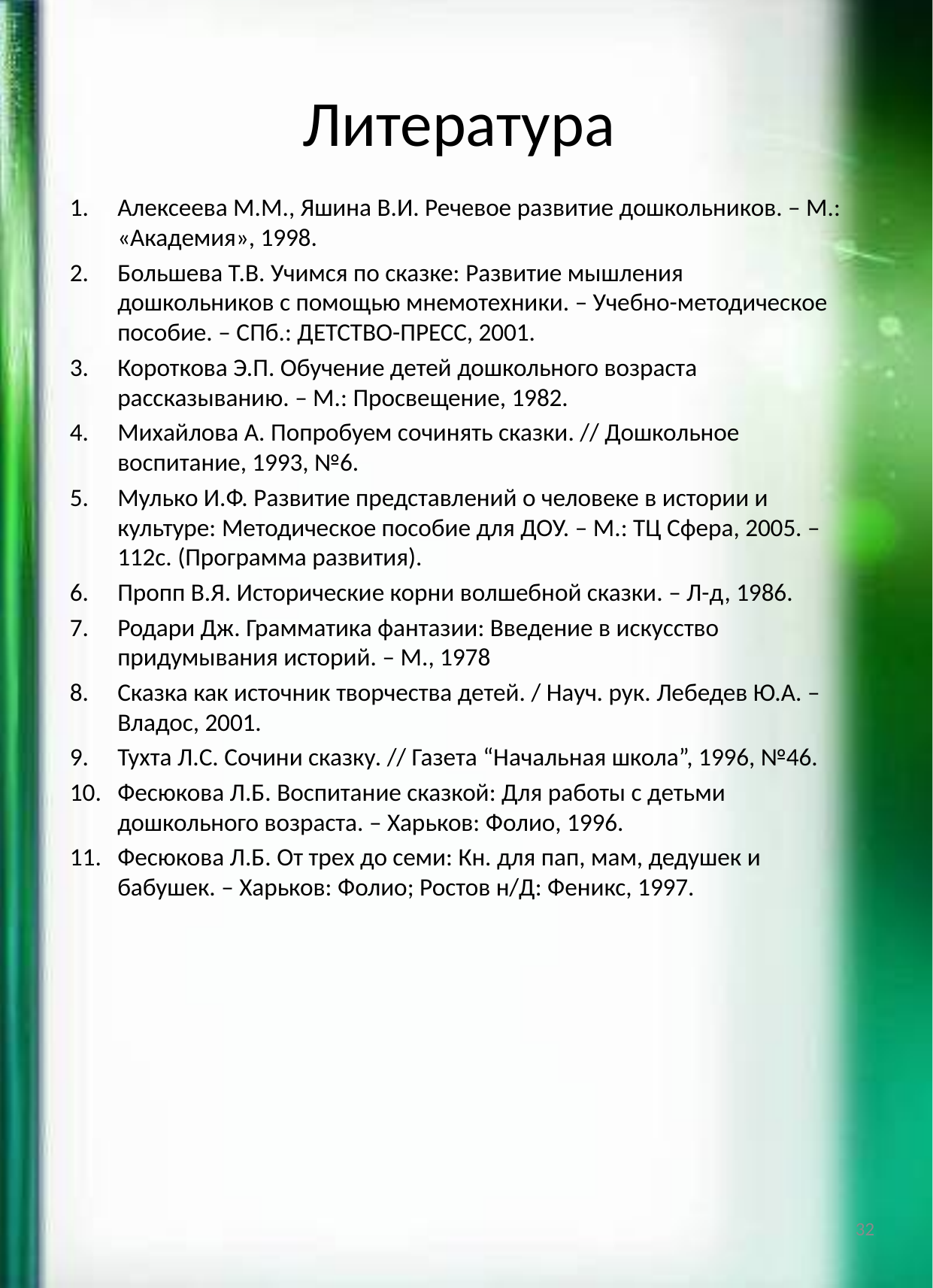

# Литература
Алексеева М.М., Яшина В.И. Речевое развитие дошкольников. – М.: «Академия», 1998.
Большева Т.В. Учимся по сказке: Развитие мышления дошкольников с помощью мнемотехники. – Учебно-методическое пособие. – СПб.: ДЕТСТВО-ПРЕСС, 2001.
Короткова Э.П. Обучение детей дошкольного возраста рассказыванию. – М.: Просвещение, 1982.
Михайлова А. Попробуем сочинять сказки. // Дошкольное воспитание, 1993, №6.
Мулько И.Ф. Развитие представлений о человеке в истории и культуре: Методическое пособие для ДОУ. – М.: ТЦ Сфера, 2005. – 112с. (Программа развития).
Пропп В.Я. Исторические корни волшебной сказки. – Л-д, 1986.
Родари Дж. Грамматика фантазии: Введение в искусство придумывания историй. – М., 1978
Сказка как источник творчества детей. / Науч. рук. Лебедев Ю.А. – Владос, 2001.
Тухта Л.С. Сочини сказку. // Газета “Начальная школа”, 1996, №46.
Фесюкова Л.Б. Воспитание сказкой: Для работы с детьми дошкольного возраста. – Харьков: Фолио, 1996.
Фесюкова Л.Б. От трех до семи: Кн. для пап, мам, дедушек и бабушек. – Харьков: Фолио; Ростов н/Д: Феникс, 1997.

32